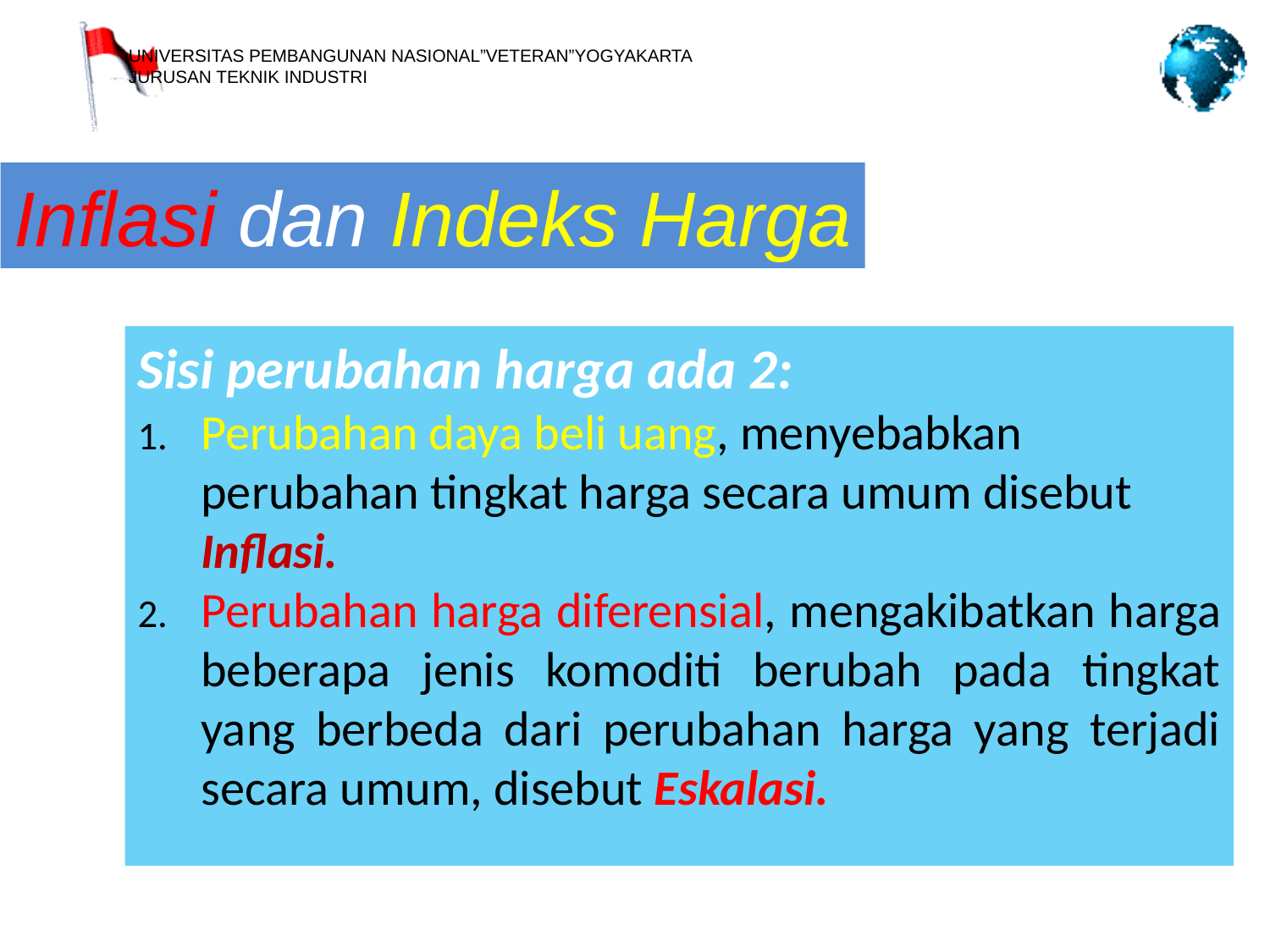

Inflasi dan Indeks Harga
Sisi perubahan harga ada 2:
Perubahan daya beli uang, menyebabkan perubahan tingkat harga secara umum disebut Inflasi.
Perubahan harga diferensial, mengakibatkan harga beberapa jenis komoditi berubah pada tingkat yang berbeda dari perubahan harga yang terjadi secara umum, disebut Eskalasi.